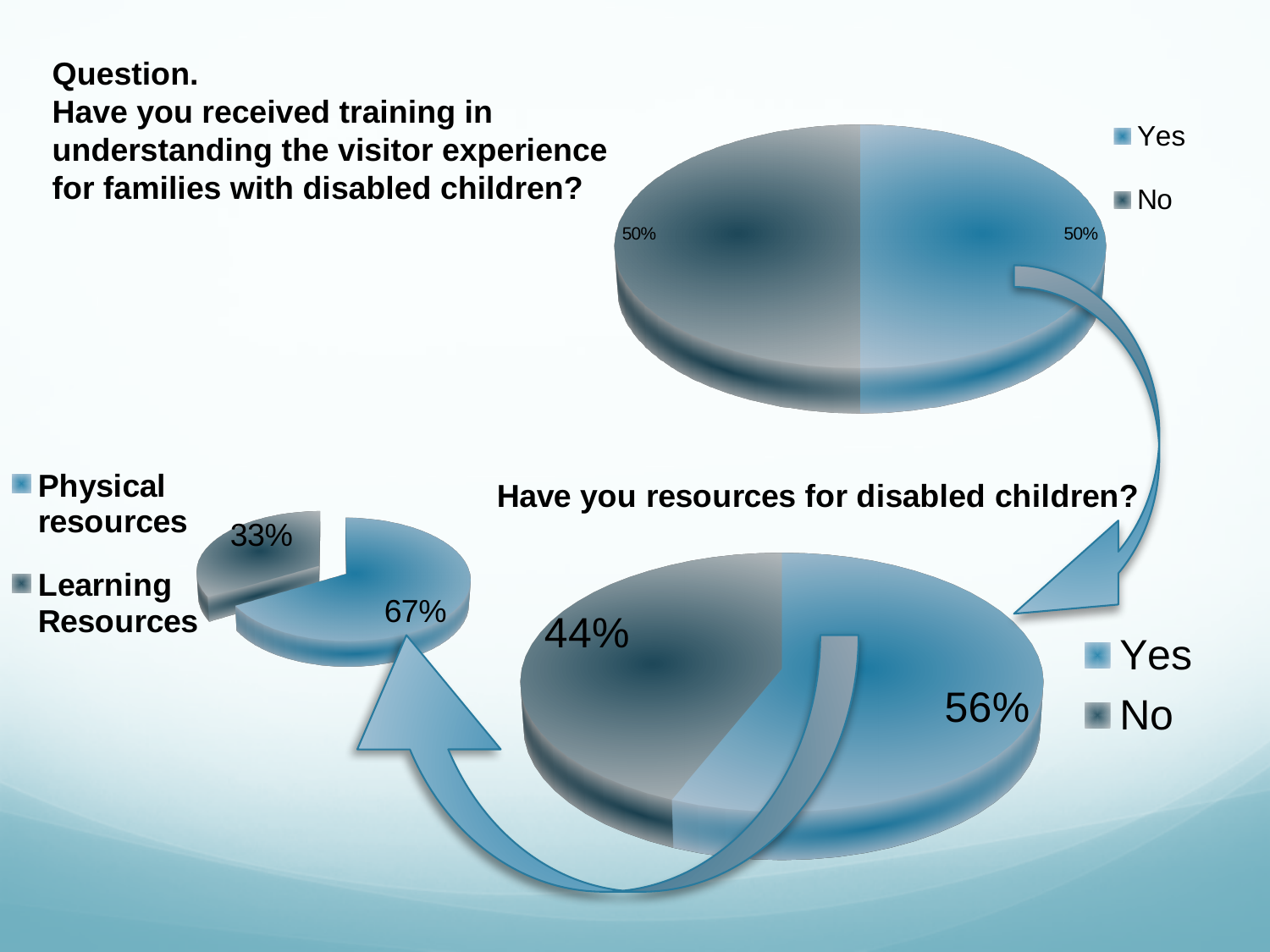

Question.
Have you received training in
understanding the visitor experience
for families with disabled children?

[unsupported chart]

[unsupported chart]

[unsupported chart]